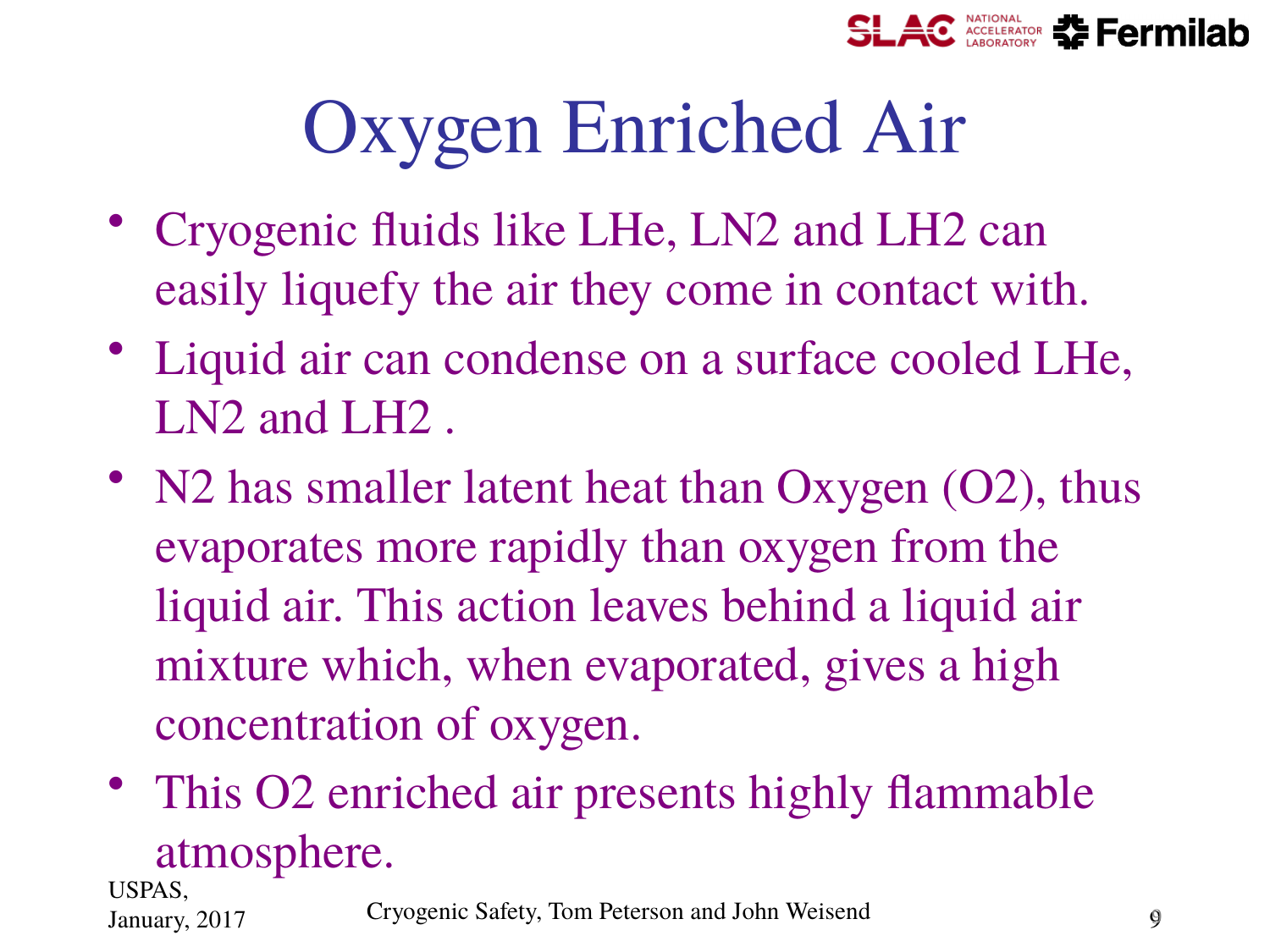

# Oxygen Enriched Air
Cryogenic fluids like LHe, LN2 and LH2 can easily liquefy the air they come in contact with.
Liquid air can condense on a surface cooled LHe, LN2 and LH2 .
N2 has smaller latent heat than Oxygen (O2), thus evaporates more rapidly than oxygen from the liquid air. This action leaves behind a liquid air mixture which, when evaporated, gives a high concentration of oxygen.
This O2 enriched air presents highly flammable atmosphere.

USPAS,         January, 2017

9

9
Cryogenic Safety, Tom Peterson and John Weisend